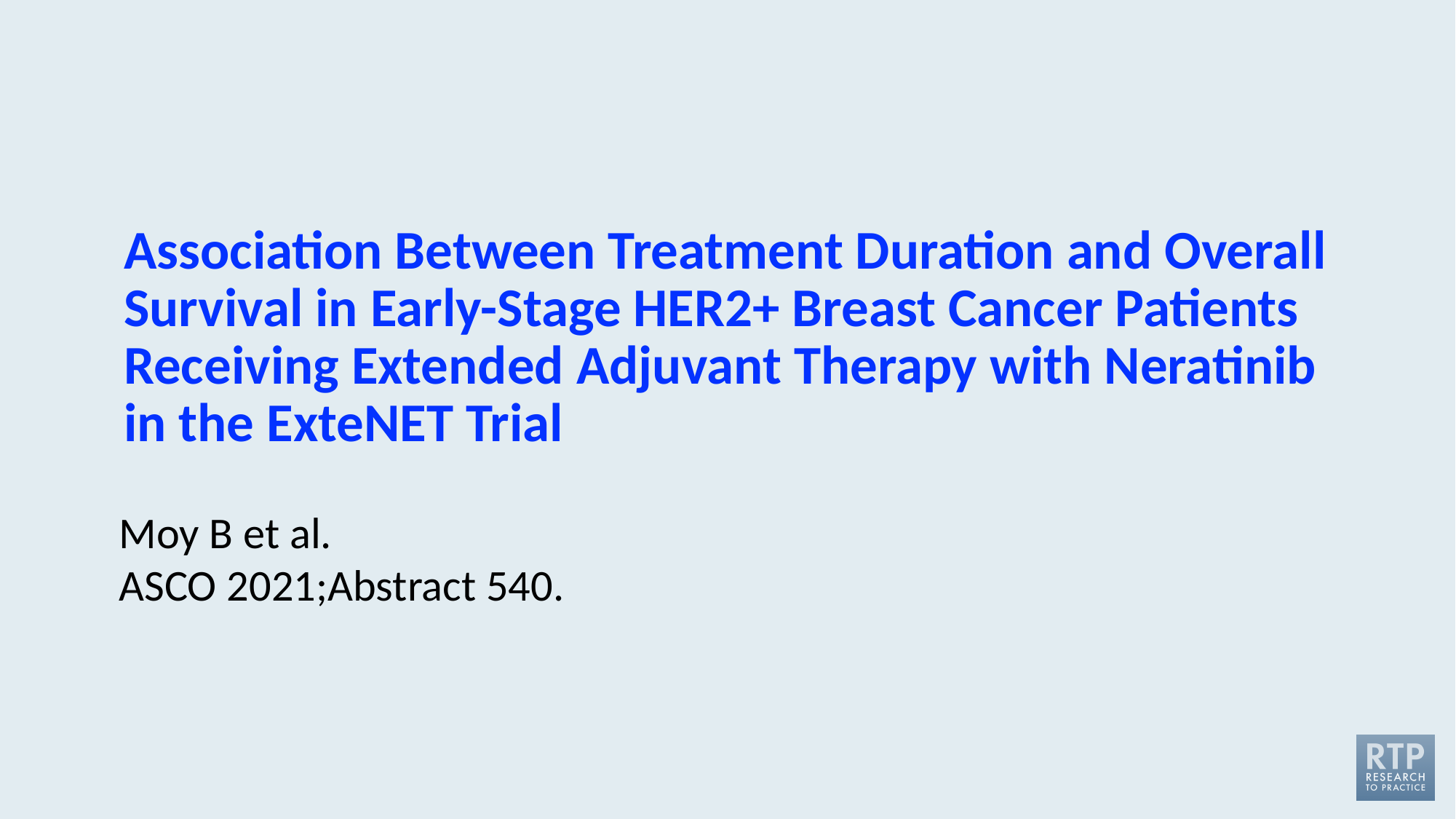

# Association Between Treatment Duration and Overall Survival in Early-Stage HER2+ Breast Cancer Patients Receiving Extended Adjuvant Therapy with Neratinib in the ExteNET Trial
Moy B et al.
ASCO 2021;Abstract 540.